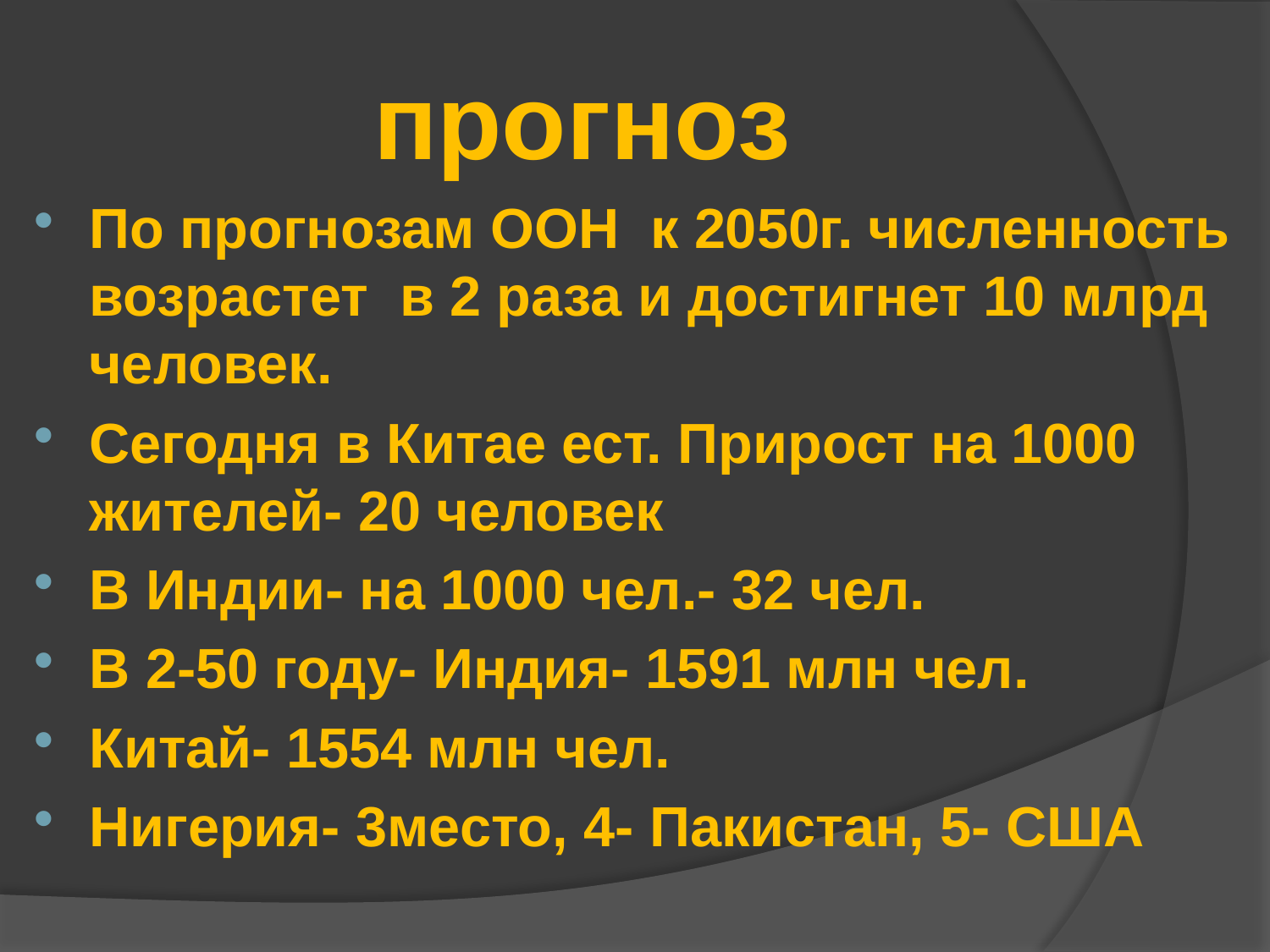

# прогноз
По прогнозам ООН  к 2050г. численность возрастет  в 2 раза и достигнет 10 млрд человек.
Сегодня в Китае ест. Прирост на 1000 жителей- 20 человек
В Индии- на 1000 чел.- 32 чел.
В 2-50 году- Индия- 1591 млн чел.
Китай- 1554 млн чел.
Нигерия- 3место, 4- Пакистан, 5- США